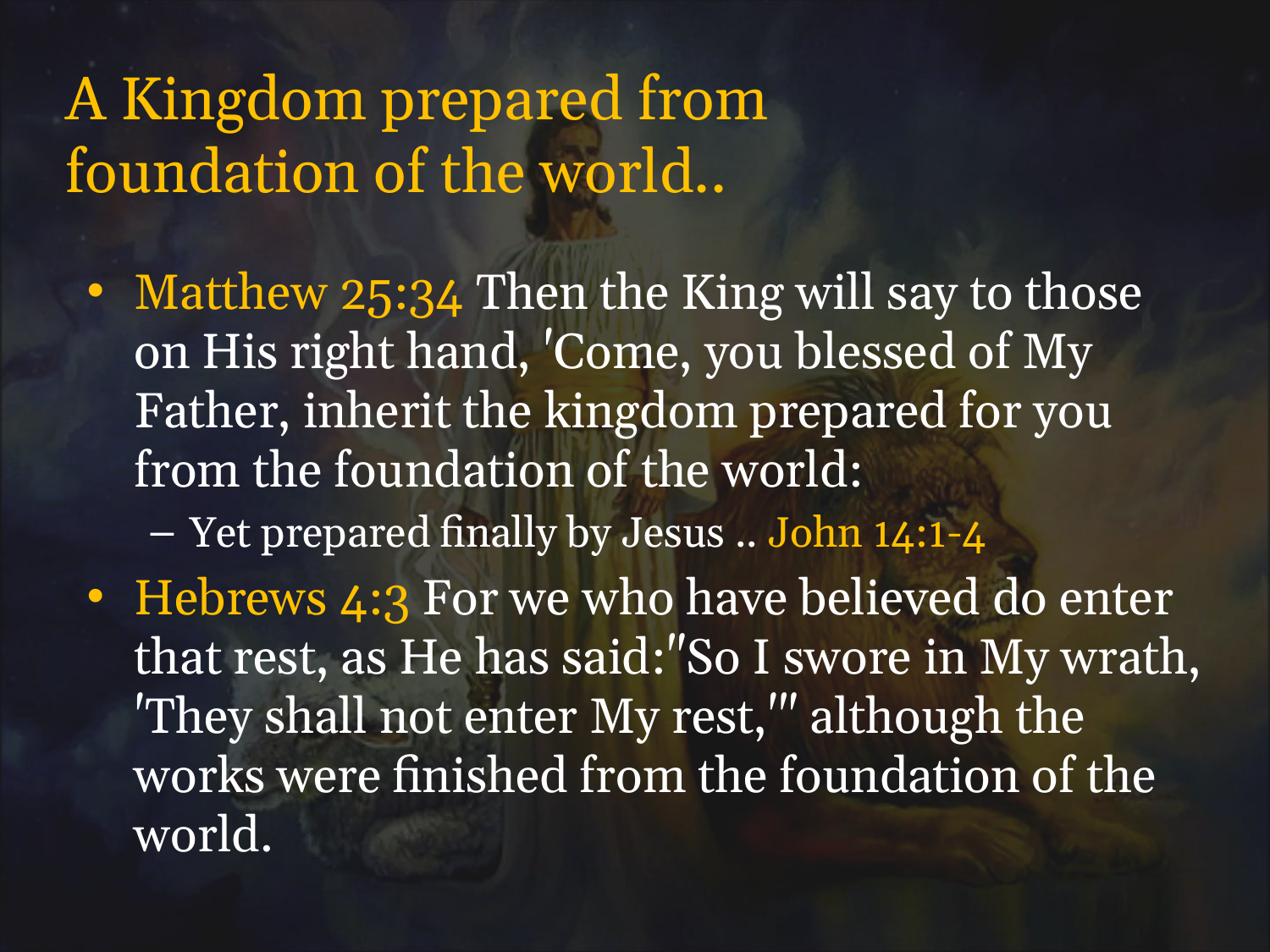

# A Kingdom prepared from foundation of the world..
Matthew 25:34 Then the King will say to those on His right hand, 'Come, you blessed of My Father, inherit the kingdom prepared for you from the foundation of the world:
Yet prepared finally by Jesus .. John 14:1-4
Hebrews 4:3 For we who have believed do enter that rest, as He has said:"So I swore in My wrath, 'They shall not enter My rest,'" although the works were finished from the foundation of the world.